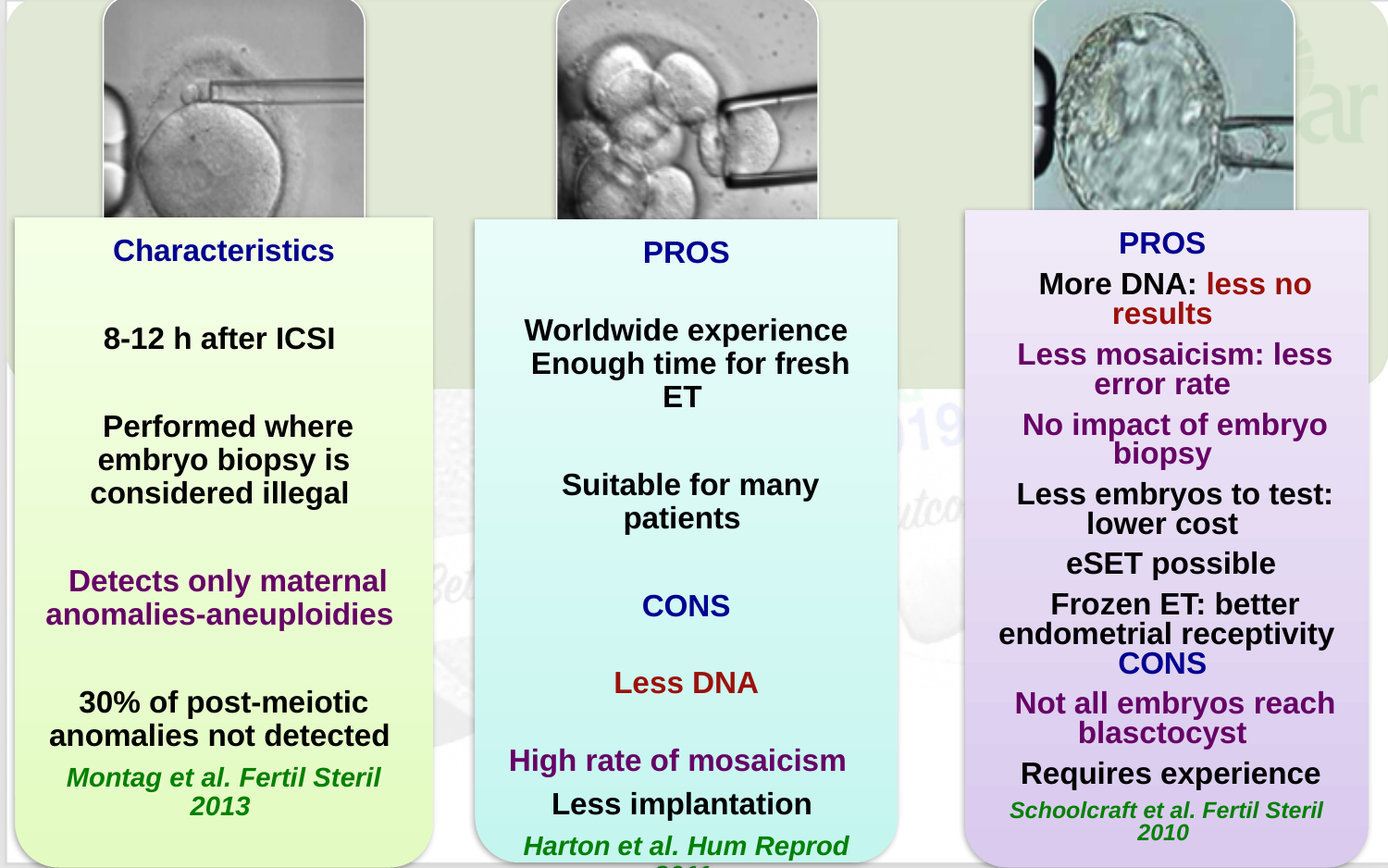

Characteristics

8-12 h after ICSI

 Performed where embryo biopsy is considered illegal

 Detects only maternal anomalies-aneuploidies

30% of post-meiotic anomalies not detected
Montag et al. Fertil Steril 2013
PROS
Worldwide experience
 Enough time for fresh ET

 Suitable for many patients

CONS
Less DNA
High rate of mosaicism
Less implantation
Harton et al. Hum Reprod 2011
PROS
  More DNA: less no results
  Less mosaicism: less error rate
  No impact of embryo biopsy
  Less embryos to test: lower cost
  eSET possible
  Frozen ET: better endometrial receptivity CONS
  Not all embryos reach blasctocyst
  Requires experience
Schoolcraft et al. Fertil Steril 2010